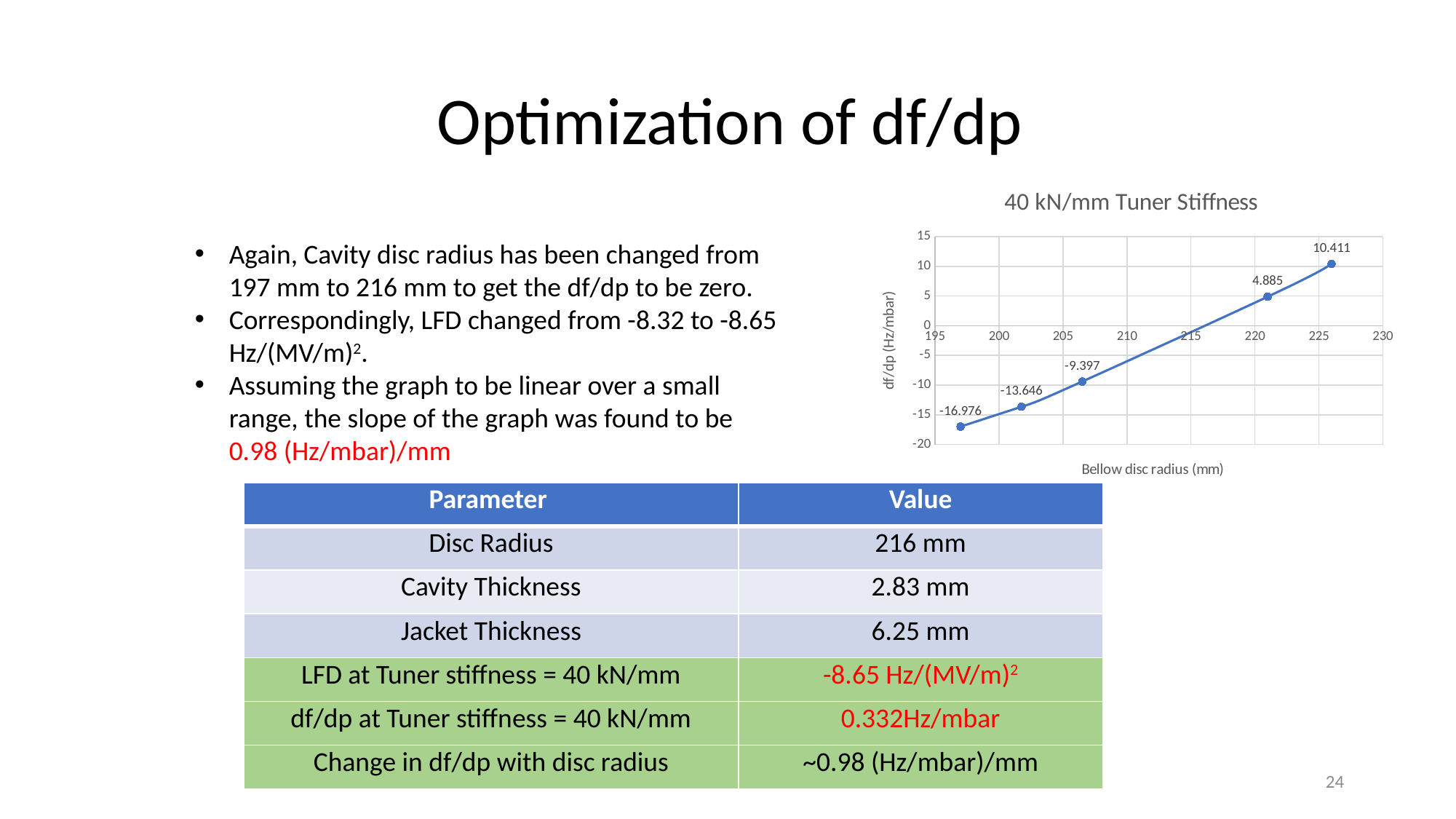

# Optimization of df/dp

### Chart: 40 kN/mm Tuner Stiffness

| Category | df/dp (Hz/mbar) |
|---|---|
Again, Cavity disc radius has been changed from 197 mm to 216 mm to get the df/dp to be zero.
Correspondingly, LFD changed from -8.32 to -8.65 Hz/(MV/m)2.
Assuming the graph to be linear over a small range, the slope of the graph was found to be 0.98 (Hz/mbar)/mm
| Parameter | Value |
| --- | --- |
| Disc Radius | 216 mm |
| Cavity Thickness | 2.83 mm |
| Jacket Thickness | 6.25 mm |
| LFD at Tuner stiffness = 40 kN/mm | -8.65 Hz/(MV/m)2 |
| df/dp at Tuner stiffness = 40 kN/mm | 0.332Hz/mbar |
| Change in df/dp with disc radius | ~0.98 (Hz/mbar)/mm |
24